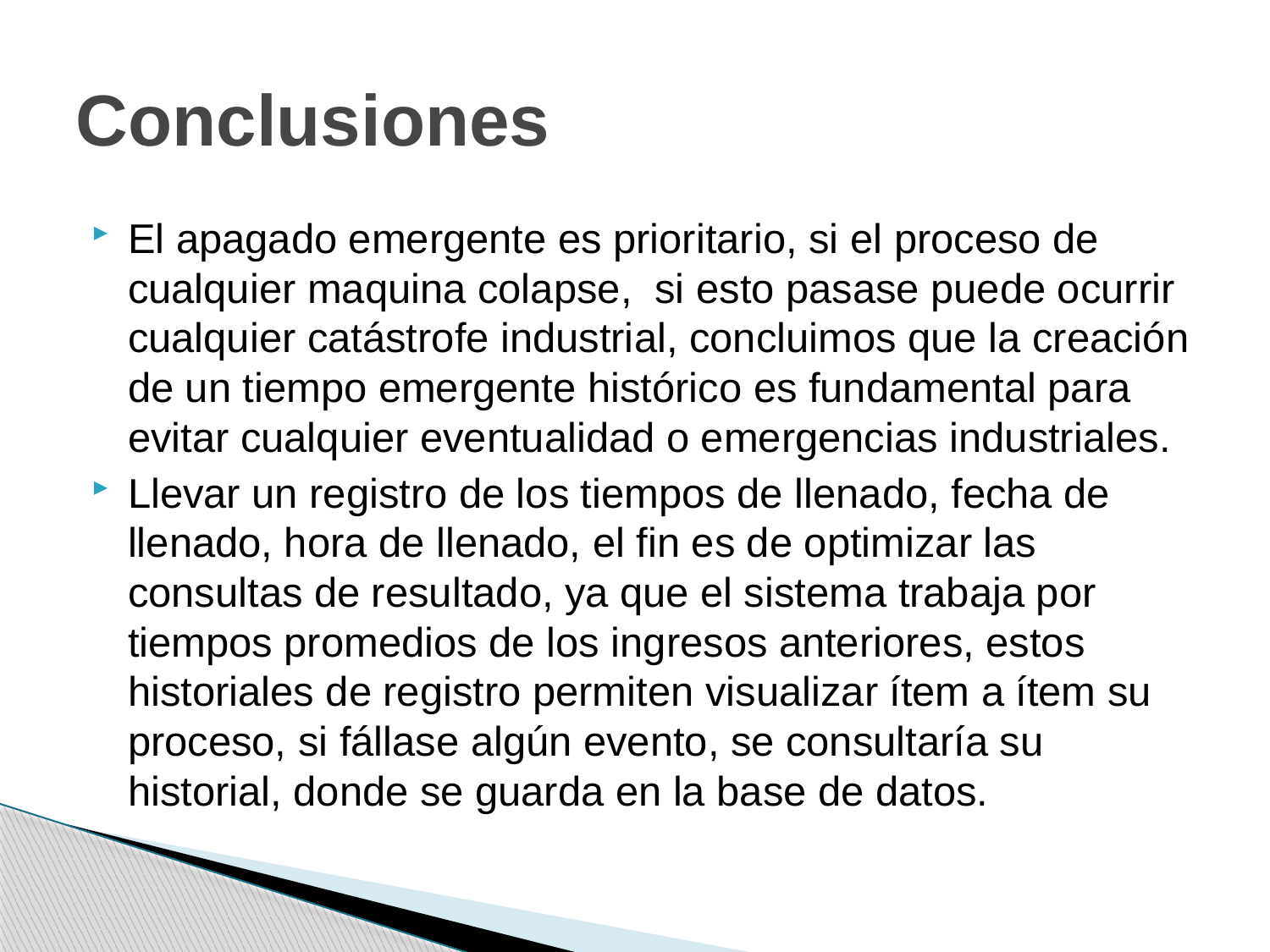

# Conclusiones
El apagado emergente es prioritario, si el proceso de cualquier maquina colapse,  si esto pasase puede ocurrir cualquier catástrofe industrial, concluimos que la creación de un tiempo emergente histórico es fundamental para evitar cualquier eventualidad o emergencias industriales.
Llevar un registro de los tiempos de llenado, fecha de llenado, hora de llenado, el fin es de optimizar las consultas de resultado, ya que el sistema trabaja por tiempos promedios de los ingresos anteriores, estos historiales de registro permiten visualizar ítem a ítem su proceso, si fállase algún evento, se consultaría su historial, donde se guarda en la base de datos.